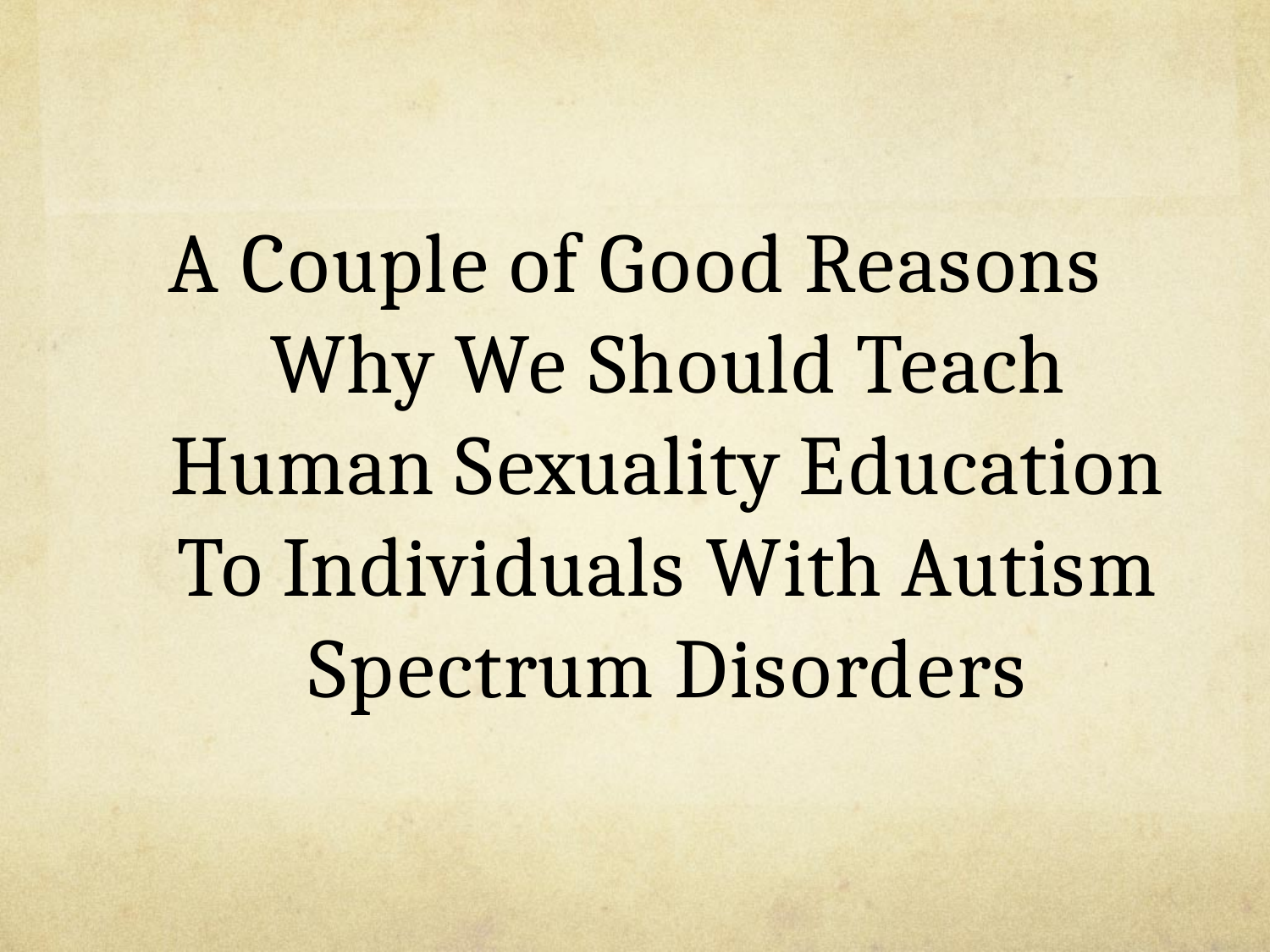

A Couple of Good Reasons Why We Should Teach Human Sexuality Education To Individuals With Autism Spectrum Disorders